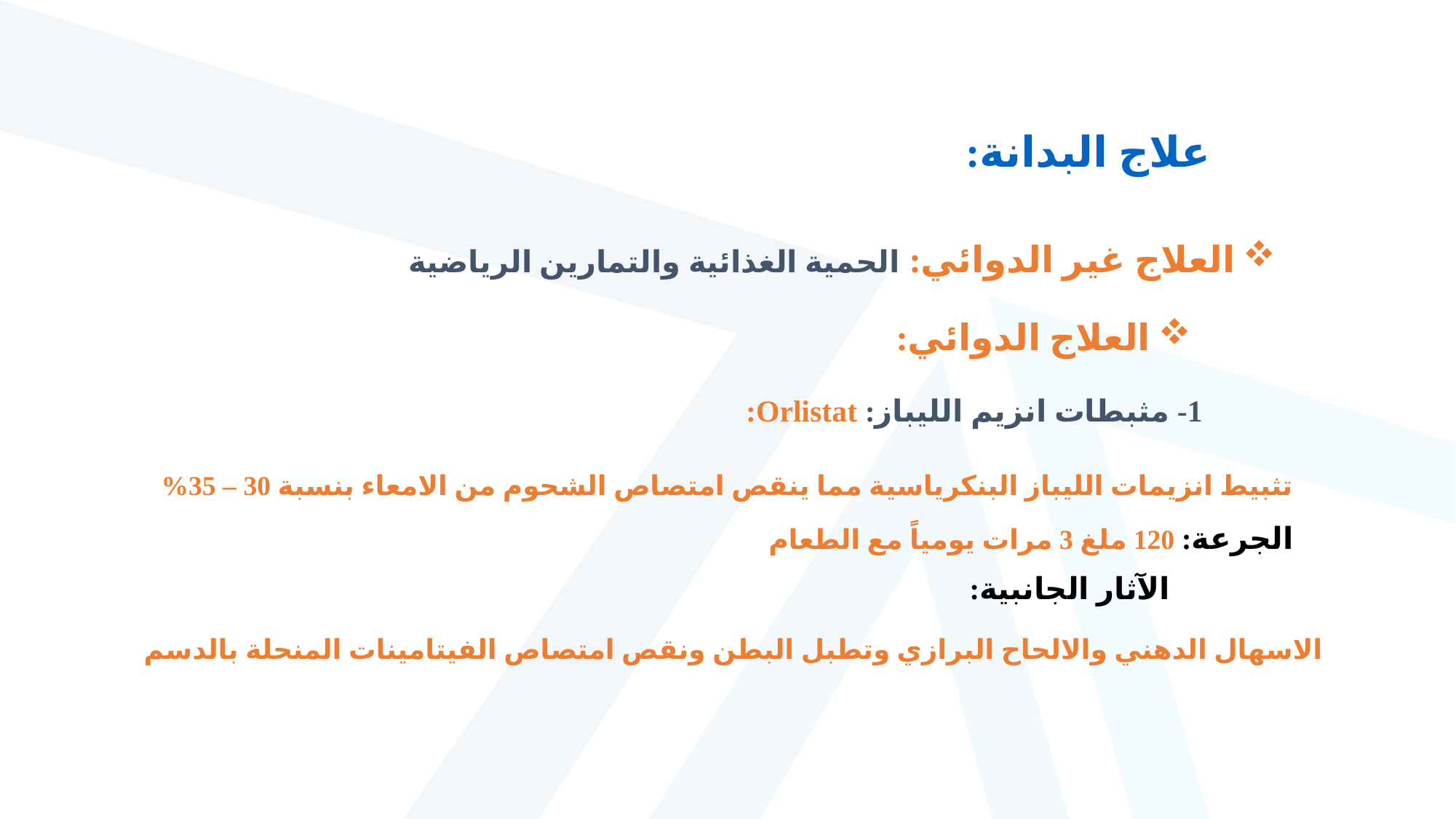

علاج البدانة:
العلاج غير الدوائي: الحمية الغذائية والتمارين الرياضية
العلاج الدوائي:
1- مثبطات انزيم الليباز: Orlistat:
تثبيط انزيمات الليباز البنكرياسية مما ينقص امتصاص الشحوم من الامعاء بنسبة 30 – 35%
الجرعة: 120 ملغ 3 مرات يومياً مع الطعام
الآثار الجانبية:
الاسهال الدهني والالحاح البرازي وتطبل البطن ونقص امتصاص الفيتامينات المنحلة بالدسم